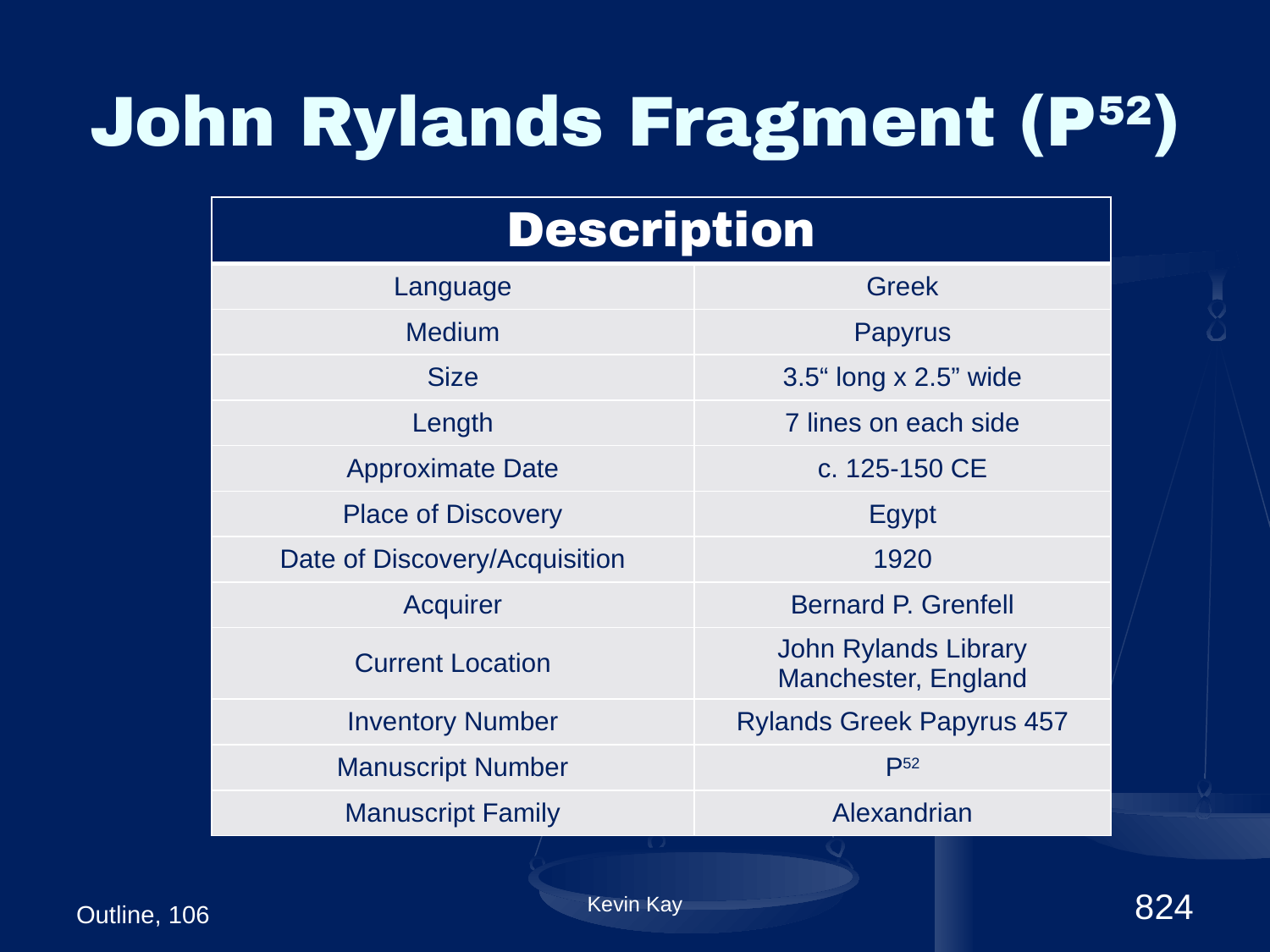

# John Rylands Fragment (P52)
| Description |  |
| --- | --- |
| Language | Greek |
| Medium | Papyrus |
| Size | 3.5“ long x 2.5” wide |
| Length | 7 lines on each side |
| Approximate Date | c. 125-150 CE |
| Place of Discovery | Egypt |
| Date of Discovery/Acquisition | 1920 |
| Acquirer | Bernard P. Grenfell |
| Current Location | John Rylands Library Manchester, England |
| Inventory Number | Rylands Greek Papyrus 457 |
| Manuscript Number | P52 |
| Manuscript Family | Alexandrian |
824
Outline, 106
Kevin Kay